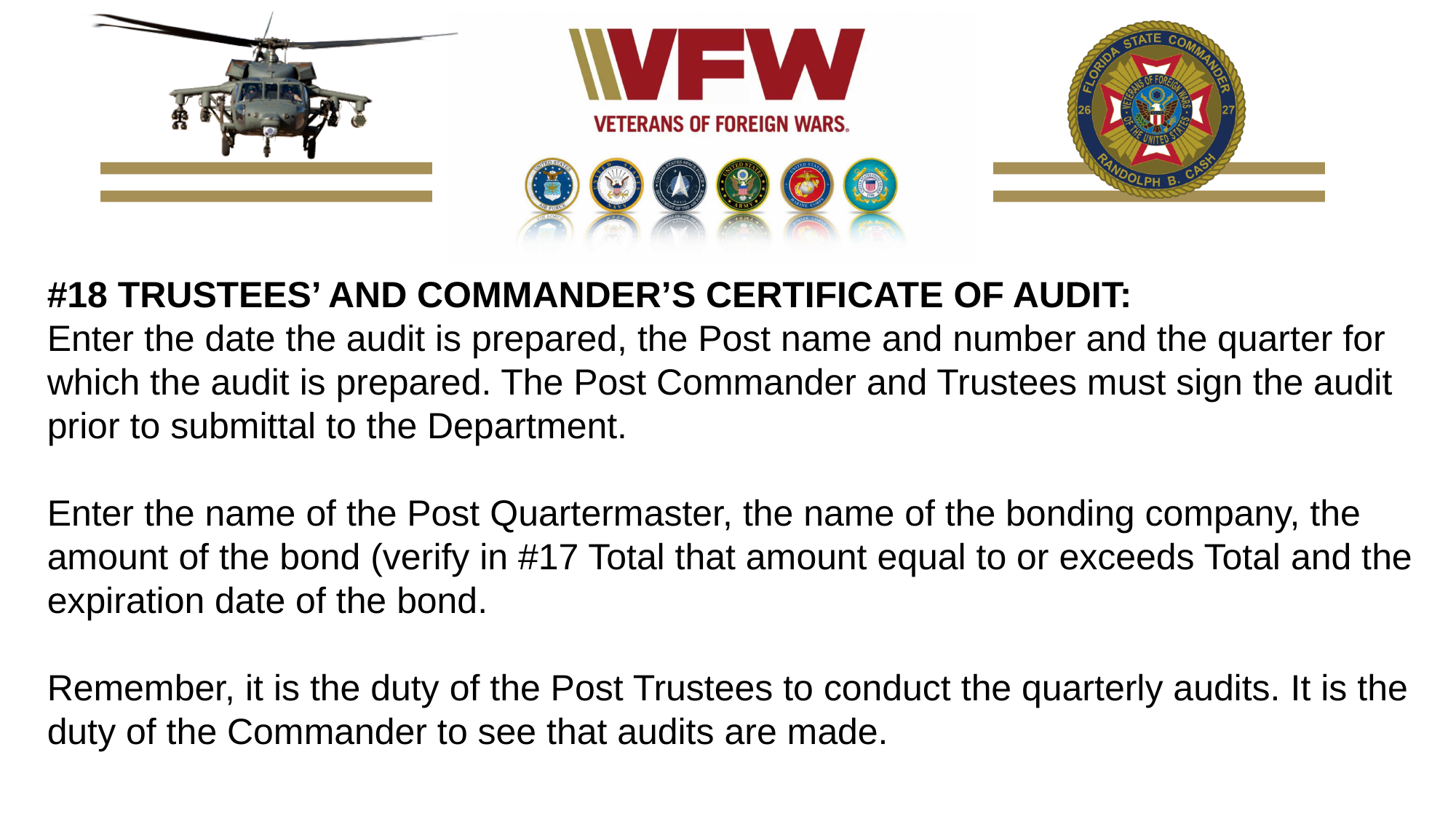

#18 TRUSTEES’ AND COMMANDER’S CERTIFICATE OF AUDIT:
Enter the date the audit is prepared, the Post name and number and the quarter for which the audit is prepared. The Post Commander and Trustees must sign the audit prior to submittal to the Department.

Enter the name of the Post Quartermaster, the name of the bonding company, the amount of the bond (verify in #17 Total that amount equal to or exceeds Total and the expiration date of the bond.

Remember, it is the duty of the Post Trustees to conduct the quarterly audits. It is the duty of the Commander to see that audits are made.